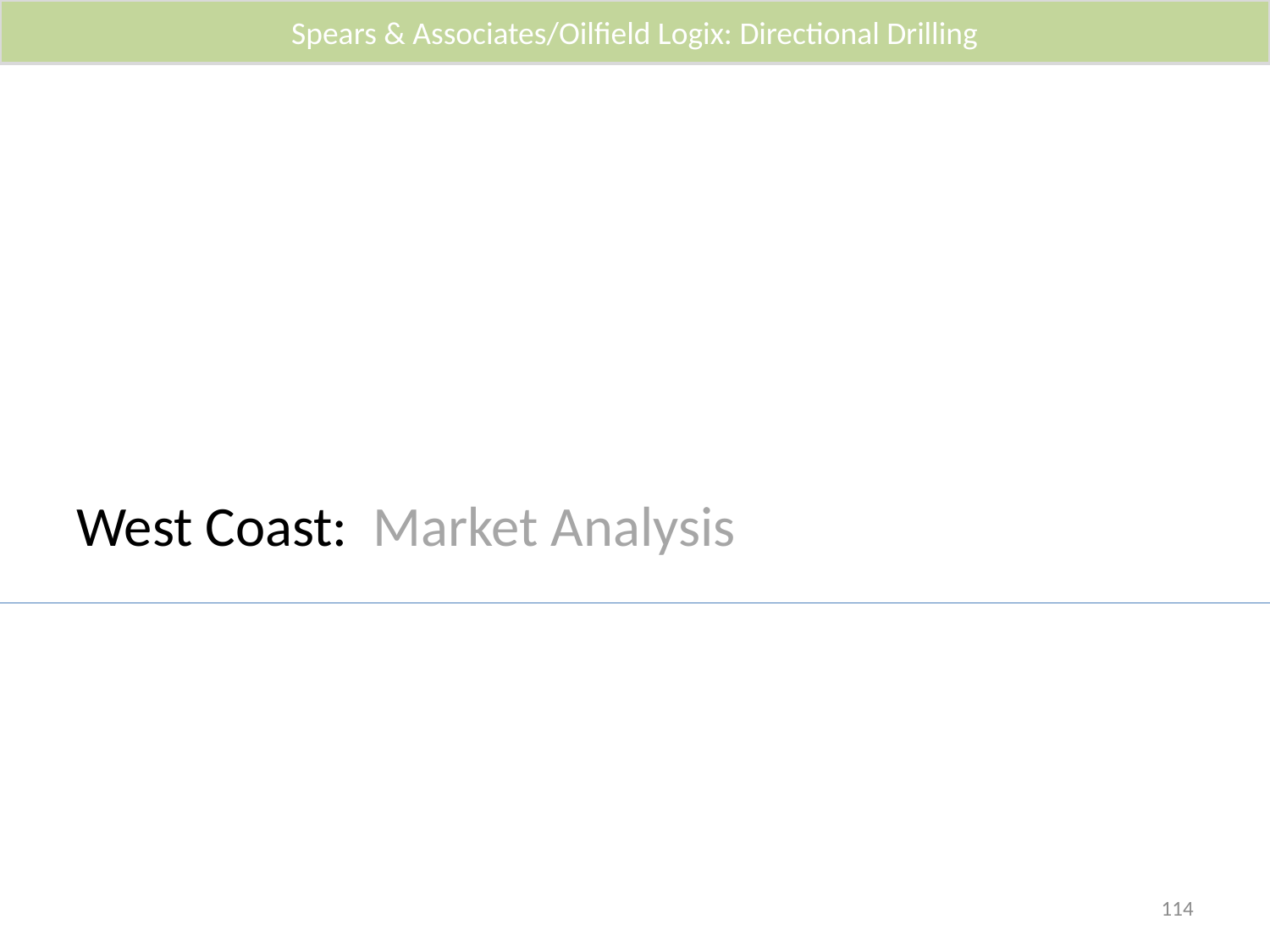

Spears & Associates/Oilfield Logix: Directional Drilling
# West Coast:  Market Analysis
114